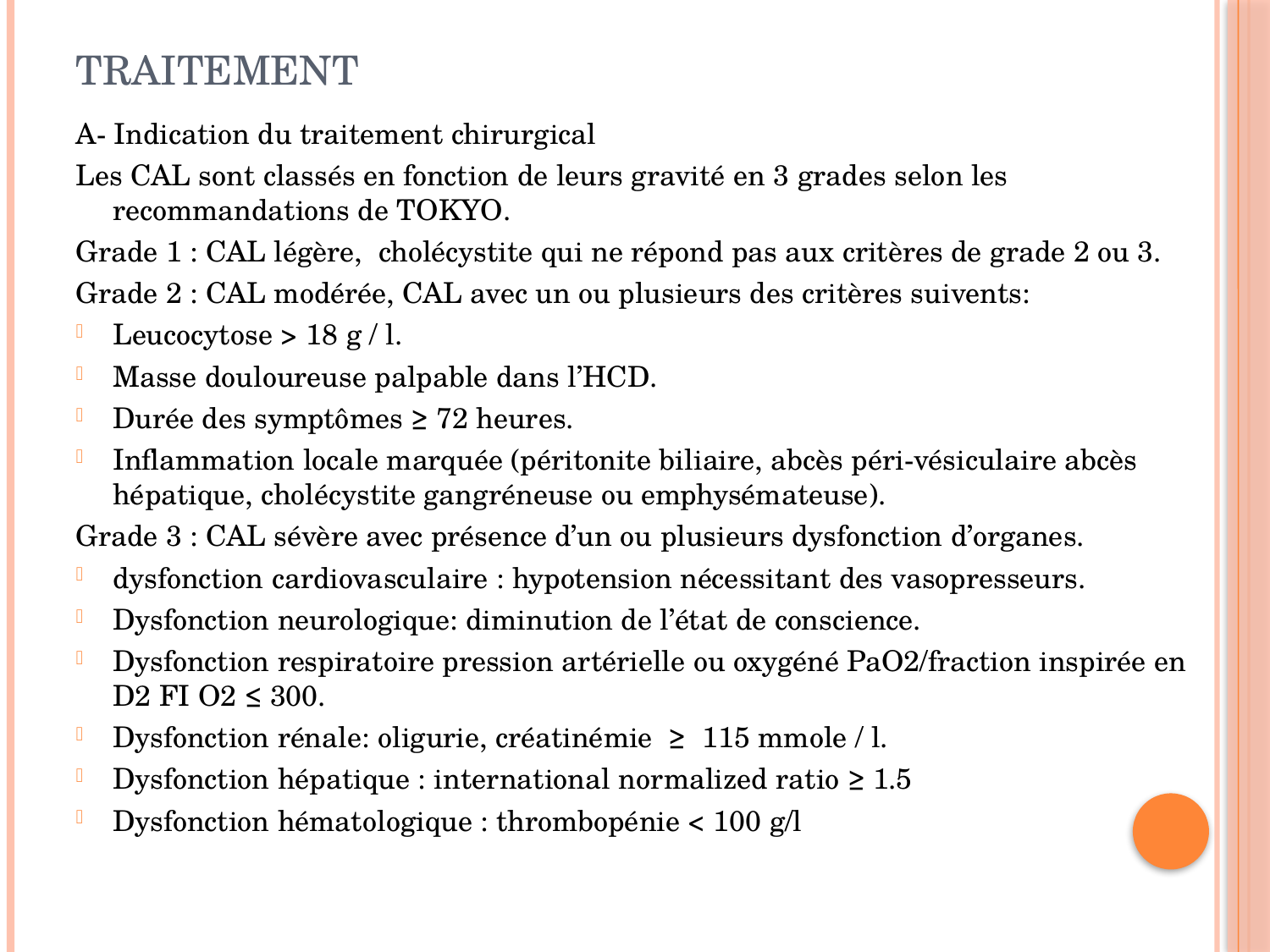

# Traitement
A- Indication du traitement chirurgical
Les CAL sont classés en fonction de leurs gravité en 3 grades selon les recommandations de TOKYO.
Grade 1 : CAL légère,  cholécystite qui ne répond pas aux critères de grade 2 ou 3.
Grade 2 : CAL modérée, CAL avec un ou plusieurs des critères suivents:
Leucocytose > 18 g / l.
Masse douloureuse palpable dans l’HCD.
Durée des symptômes ≥ 72 heures.
Inflammation locale marquée (péritonite biliaire, abcès péri-vésiculaire abcès hépatique, cholécystite gangréneuse ou emphysémateuse).
Grade 3 : CAL sévère avec présence d’un ou plusieurs dysfonction d’organes.
dysfonction cardiovasculaire : hypotension nécessitant des vasopresseurs.
Dysfonction neurologique: diminution de l’état de conscience.
Dysfonction respiratoire pression artérielle ou oxygéné PaO2/fraction inspirée en D2 FI O2 ≤ 300.
Dysfonction rénale: oligurie, créatinémie  ≥  115 mmole / l.
Dysfonction hépatique : international normalized ratio ≥ 1.5
Dysfonction hématologique : thrombopénie < 100 g/l